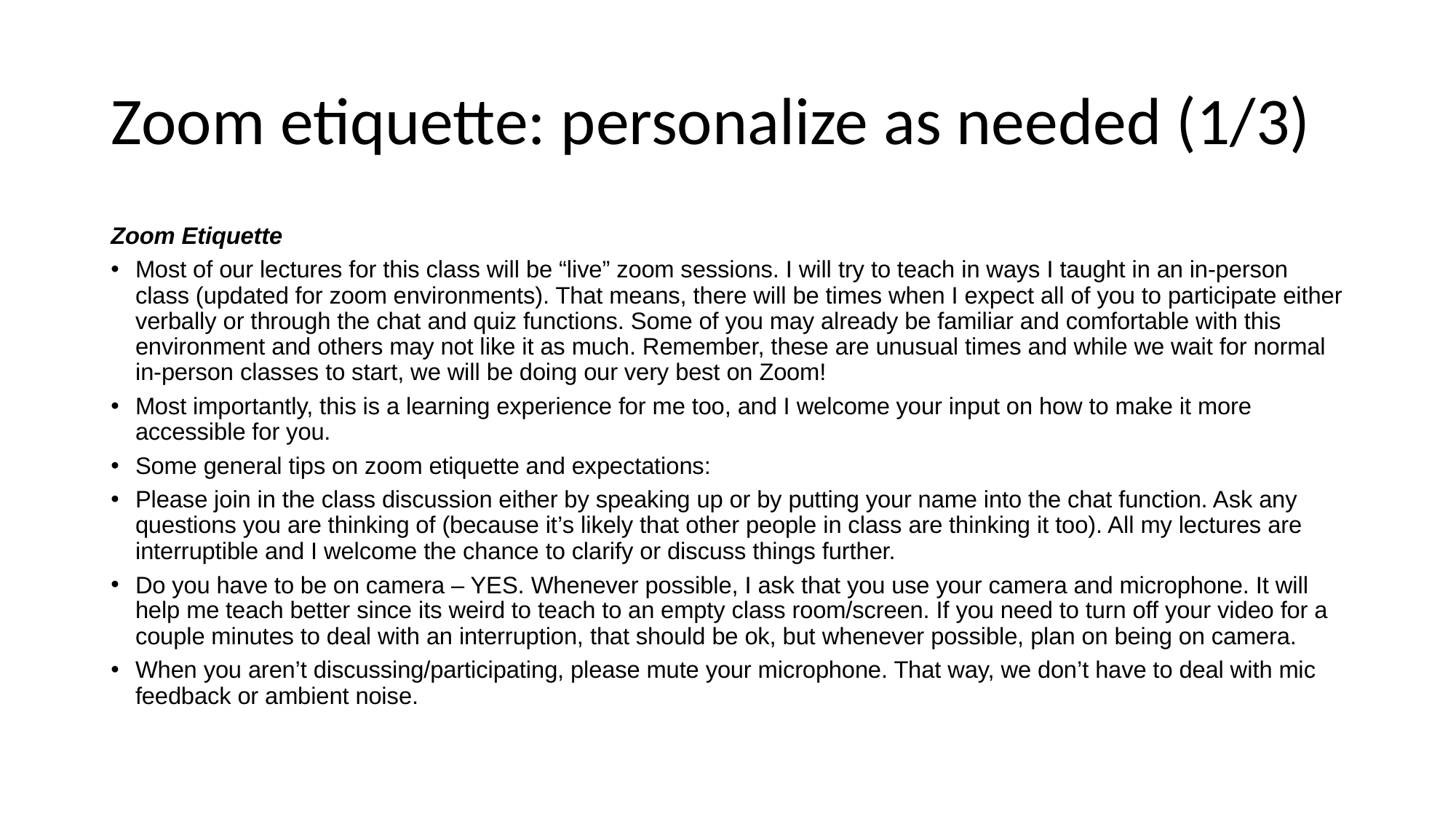

# Zoom etiquette: personalize as needed (1/3)
Zoom Etiquette
Most of our lectures for this class will be “live” zoom sessions. I will try to teach in ways I taught in an in-person class (updated for zoom environments). That means, there will be times when I expect all of you to participate either verbally or through the chat and quiz functions. Some of you may already be familiar and comfortable with this environment and others may not like it as much. Remember, these are unusual times and while we wait for normal in-person classes to start, we will be doing our very best on Zoom!
Most importantly, this is a learning experience for me too, and I welcome your input on how to make it more accessible for you.
Some general tips on zoom etiquette and expectations:
Please join in the class discussion either by speaking up or by putting your name into the chat function. Ask any questions you are thinking of (because it’s likely that other people in class are thinking it too). All my lectures are interruptible and I welcome the chance to clarify or discuss things further.
Do you have to be on camera – YES. Whenever possible, I ask that you use your camera and microphone. It will help me teach better since its weird to teach to an empty class room/screen. If you need to turn off your video for a couple minutes to deal with an interruption, that should be ok, but whenever possible, plan on being on camera.
When you aren’t discussing/participating, please mute your microphone. That way, we don’t have to deal with mic feedback or ambient noise.